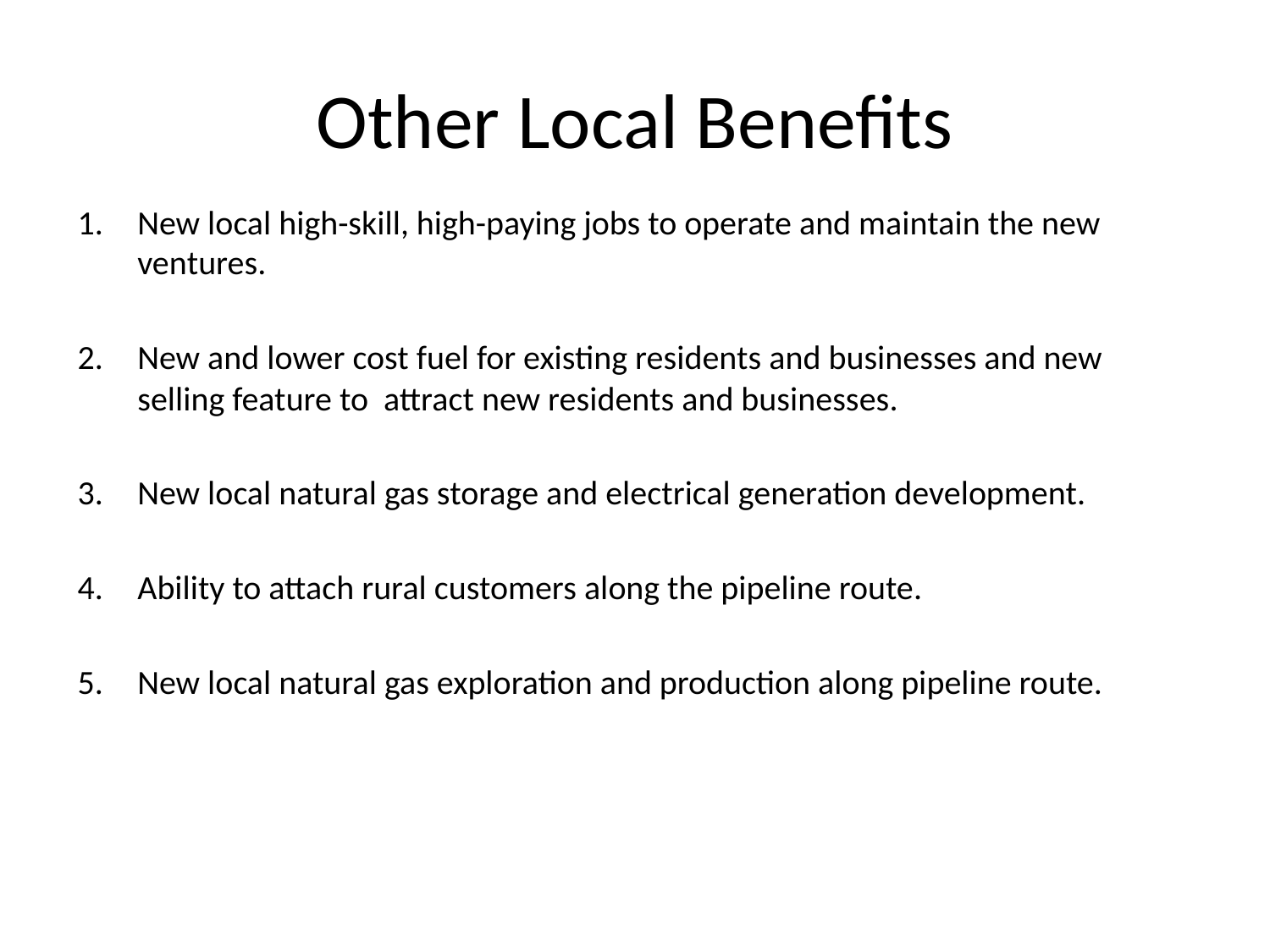

# Other Local Benefits

New local high-skill, high-paying jobs to operate and maintain the new ventures.

New and lower cost fuel for existing residents and businesses and new selling feature to  attract new residents and businesses.

New local natural gas storage and electrical generation development.

Ability to attach rural customers along the pipeline route.

New local natural gas exploration and production along pipeline route.